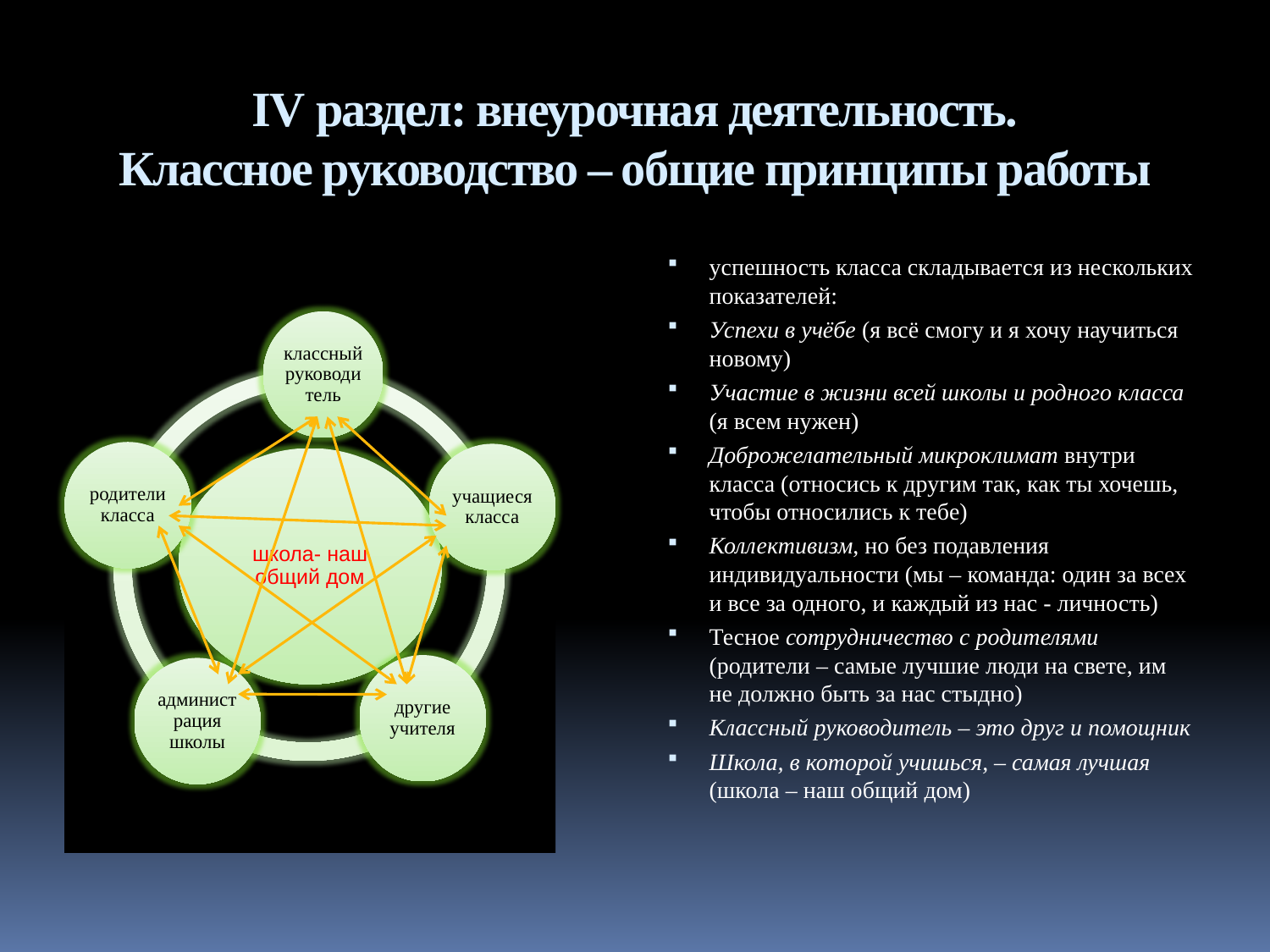

# IV раздел: внеурочная деятельность. Классное руководство – общие принципы работы
школа- наш общий дом
классный руководитель
учащиеся класса
другие учителя
администрация школы
родители класса
успешность класса складывается из нескольких показателей:
Успехи в учёбе (я всё смогу и я хочу научиться новому)
Участие в жизни всей школы и родного класса (я всем нужен)
Доброжелательный микроклимат внутри класса (относись к другим так, как ты хочешь, чтобы относились к тебе)
Коллективизм, но без подавления индивидуальности (мы – команда: один за всех и все за одного, и каждый из нас - личность)
Тесное сотрудничество с родителями (родители – самые лучшие люди на свете, им не должно быть за нас стыдно)
Классный руководитель – это друг и помощник
Школа, в которой учишься, – самая лучшая (школа – наш общий дом)